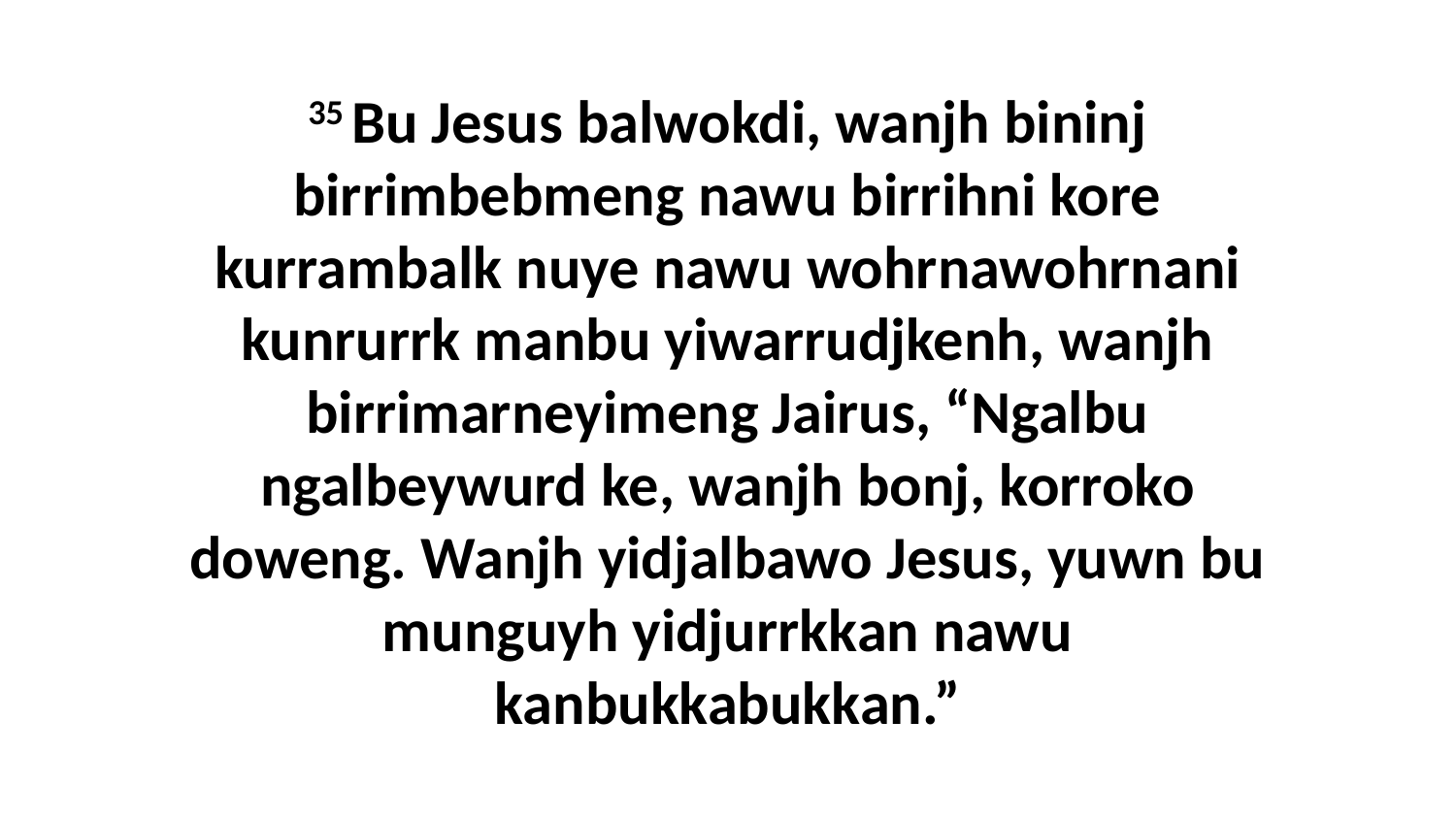

35 Bu Jesus balwokdi, wanjh bininj birrimbebmeng nawu birrihni kore kurrambalk nuye nawu wohrnawohrnani kunrurrk manbu yiwarrudjkenh, wanjh birrimarneyimeng Jairus, “Ngalbu ngalbeywurd ke, wanjh bonj, korroko doweng. Wanjh yidjalbawo Jesus, yuwn bu munguyh yidjurrkkan nawu kanbukkabukkan.”